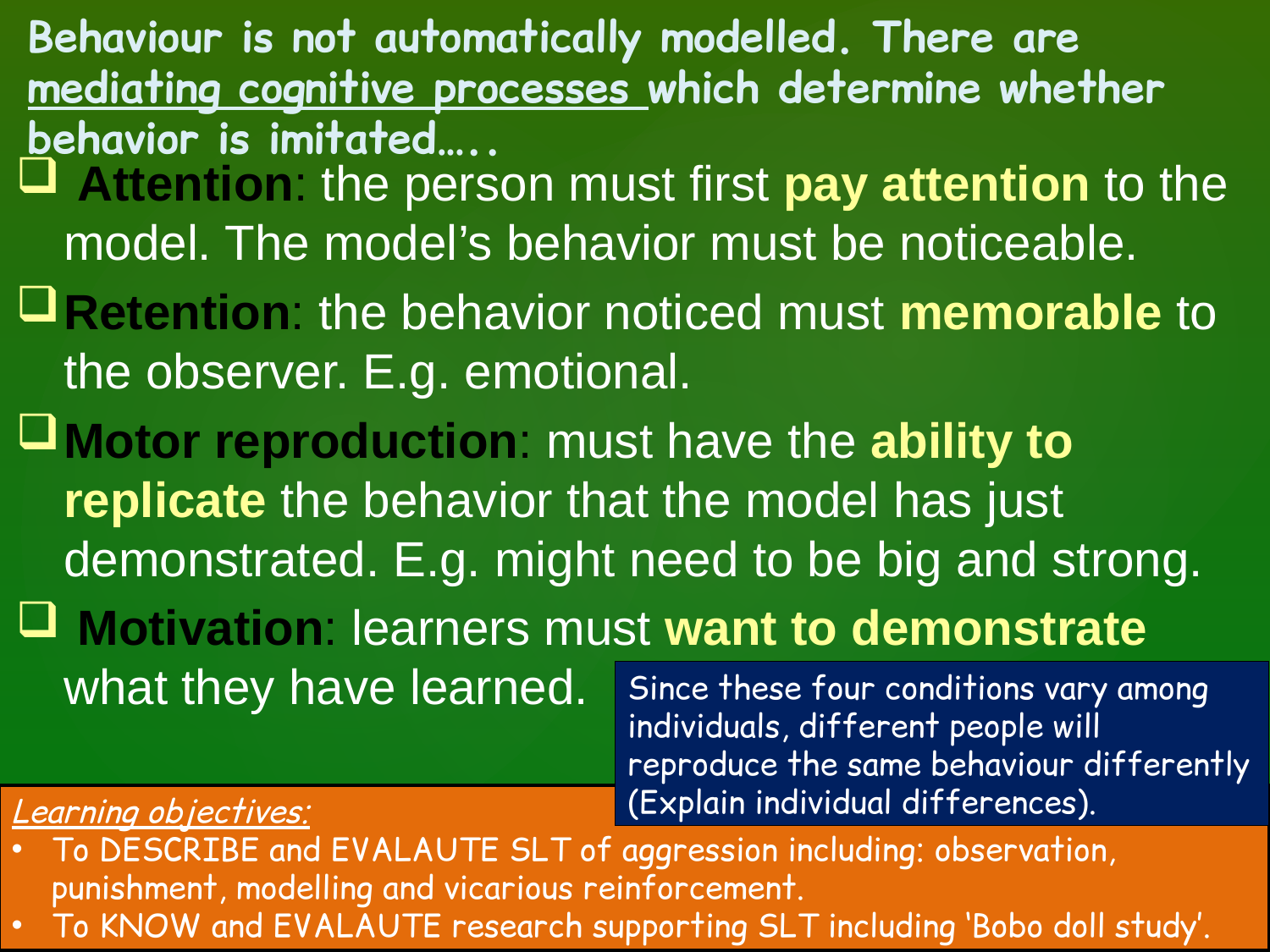

# Behaviour is not automatically modelled. There are mediating cognitive processes which determine whether behavior is imitated…..
 Attention: the person must first pay attention to the model. The model’s behavior must be noticeable.
Retention: the behavior noticed must memorable to the observer. E.g. emotional.
Motor reproduction: must have the ability to replicate the behavior that the model has just demonstrated. E.g. might need to be big and strong.
 Motivation: learners must want to demonstrate what they have learned.
Since these four conditions vary among individuals, different people will reproduce the same behaviour differently (Explain individual differences).
Learning objectives:
To DESCRIBE and EVALAUTE SLT of aggression including: observation, punishment, modelling and vicarious reinforcement.
To KNOW and EVALAUTE research supporting SLT including ‘Bobo doll study’.